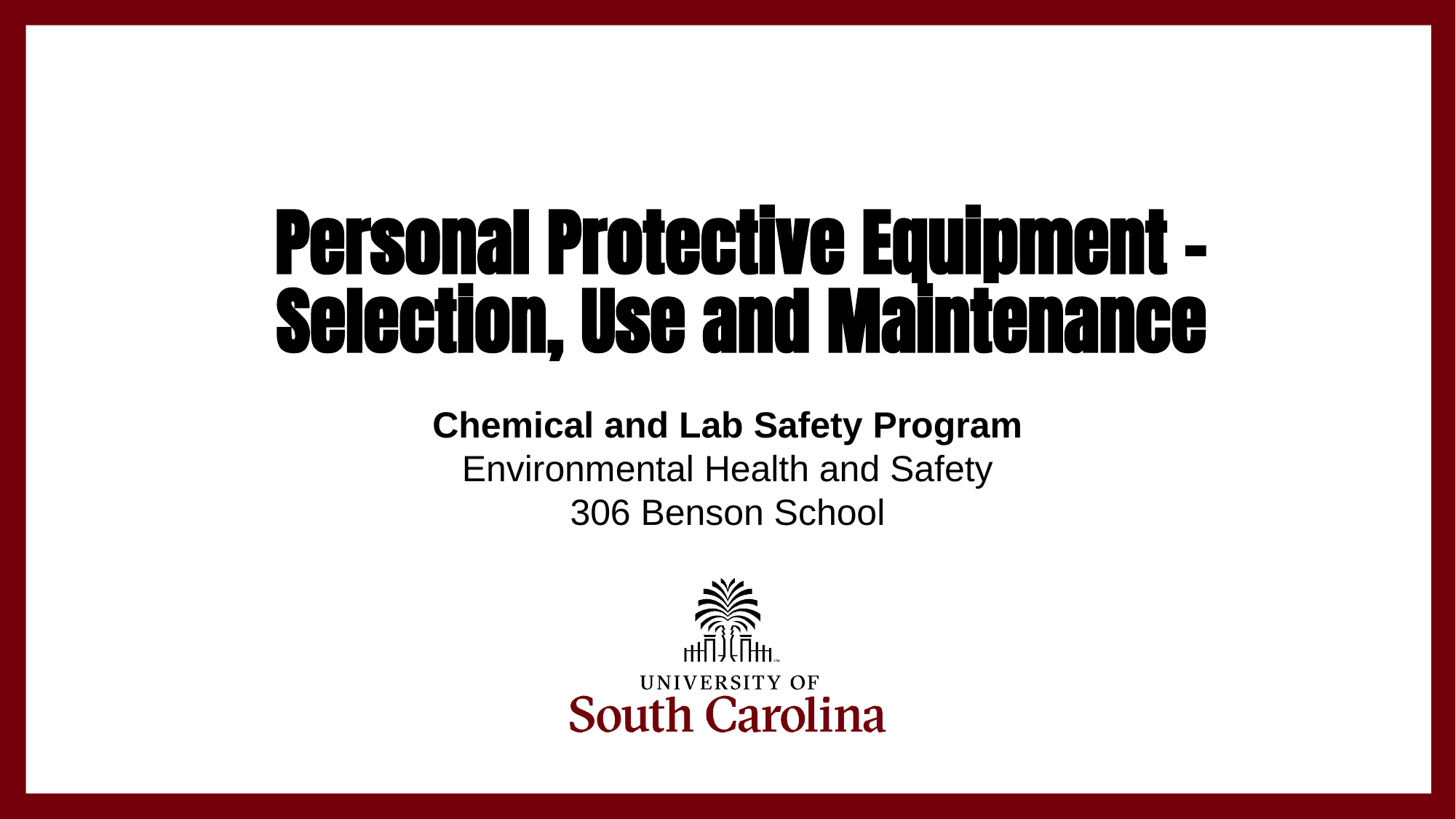

# Personal Protective Equipment – Selection, Use and Maintenance
Chemical and Lab Safety Program
Environmental Health and Safety
306 Benson School